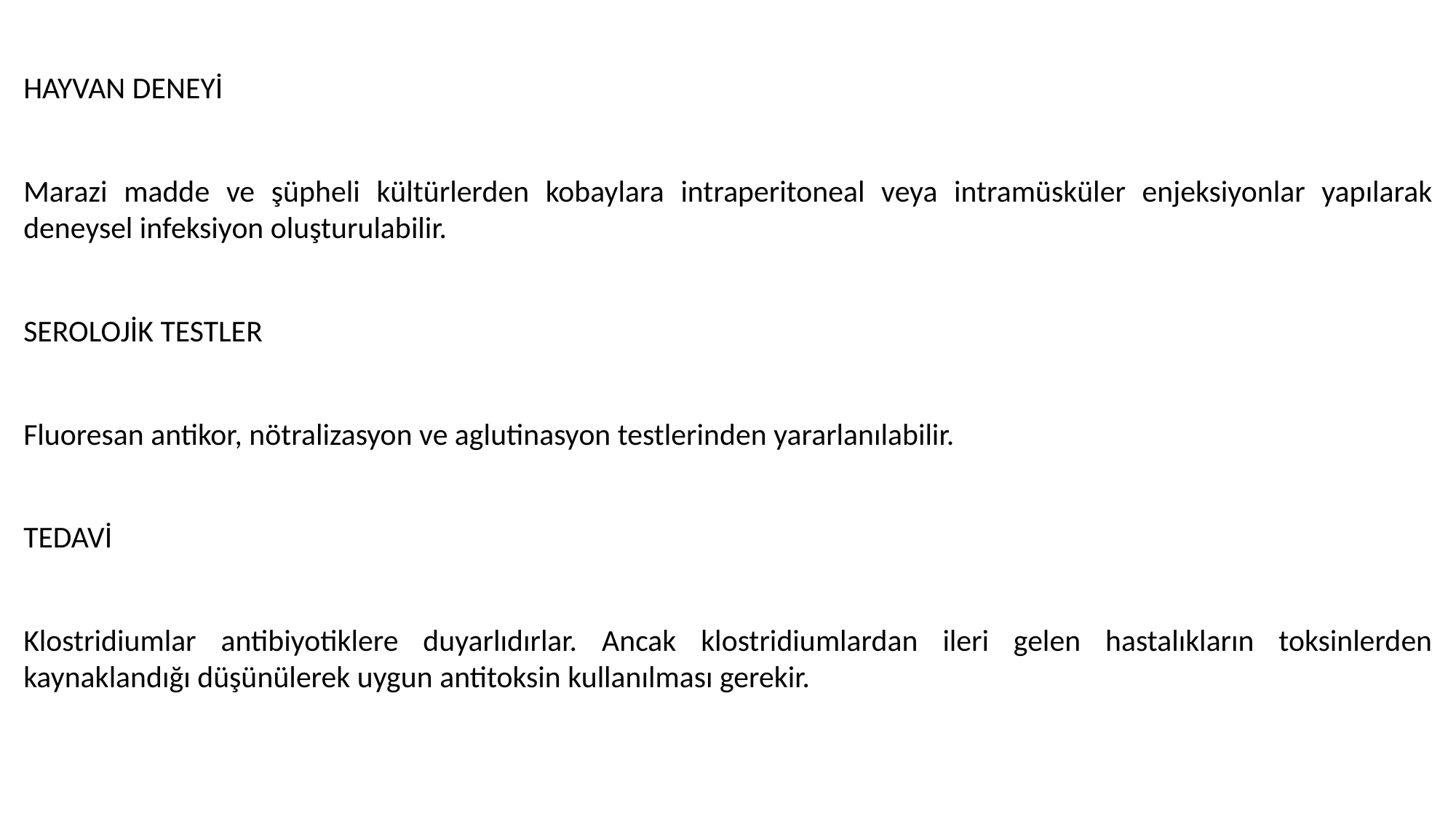

HAYVAN DENEYİ

Marazi madde ve şüpheli kültürlerden kobaylara intraperitoneal veya intramüsküler enjeksiyonlar yapılarak deneysel infeksiyon oluşturulabilir.

SEROLOJİK TESTLER

Fluoresan antikor, nötralizasyon ve aglutinasyon testlerinden yararlanılabilir.

TEDAVİ

Klostridiumlar antibiyotiklere duyarlıdırlar. Ancak klostridiumlardan ileri gelen hastalıkların toksinlerden kaynaklandığı düşünülerek uygun antitoksin kullanılması gerekir.